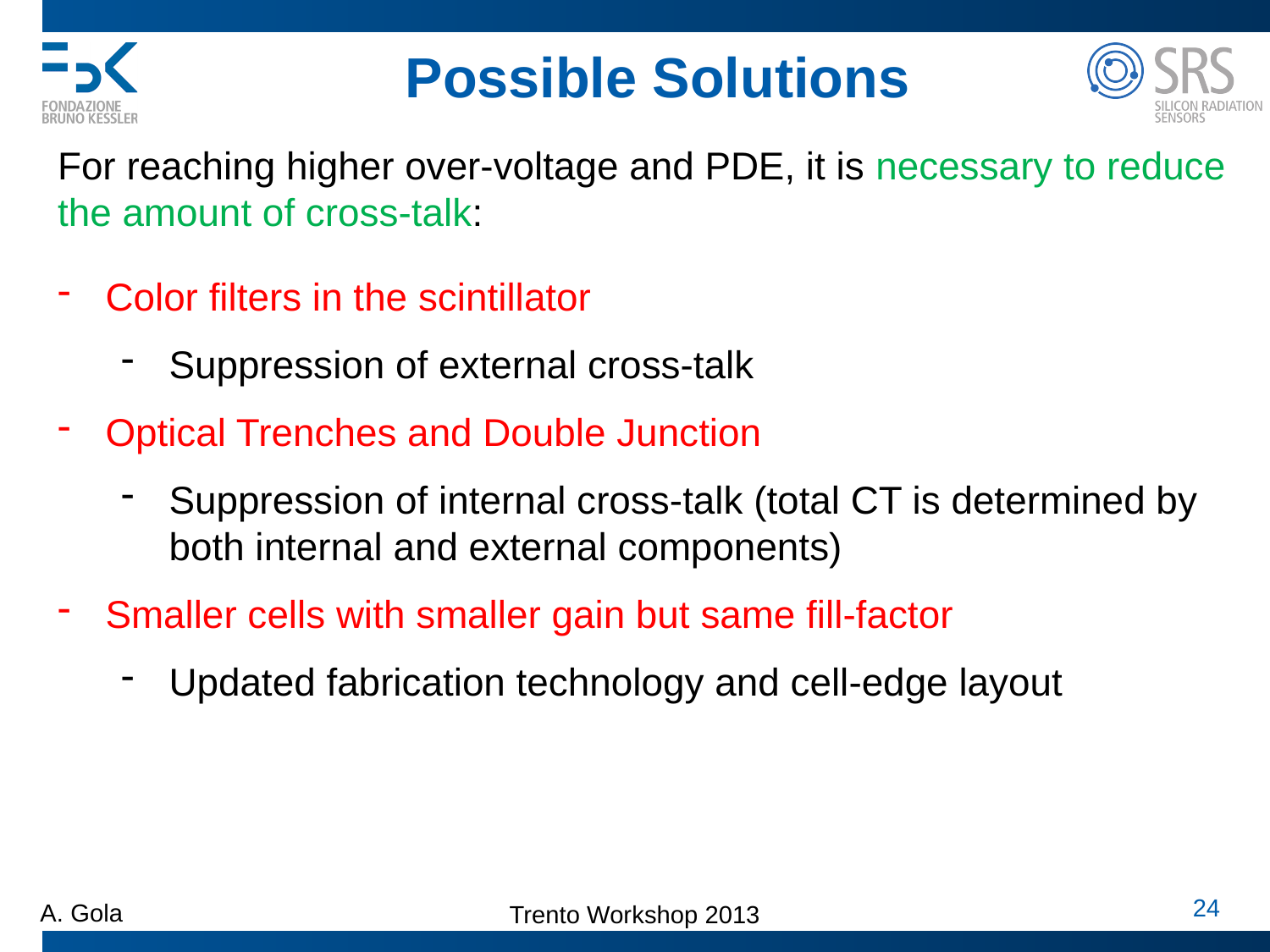

Possible Solutions
For reaching higher over-voltage and PDE, it is necessary to reduce the amount of cross-talk:
Color filters in the scintillator
Suppression of external cross-talk
Optical Trenches and Double Junction
Suppression of internal cross-talk (total CT is determined by both internal and external components)
Smaller cells with smaller gain but same fill-factor
Updated fabrication technology and cell-edge layout
 24